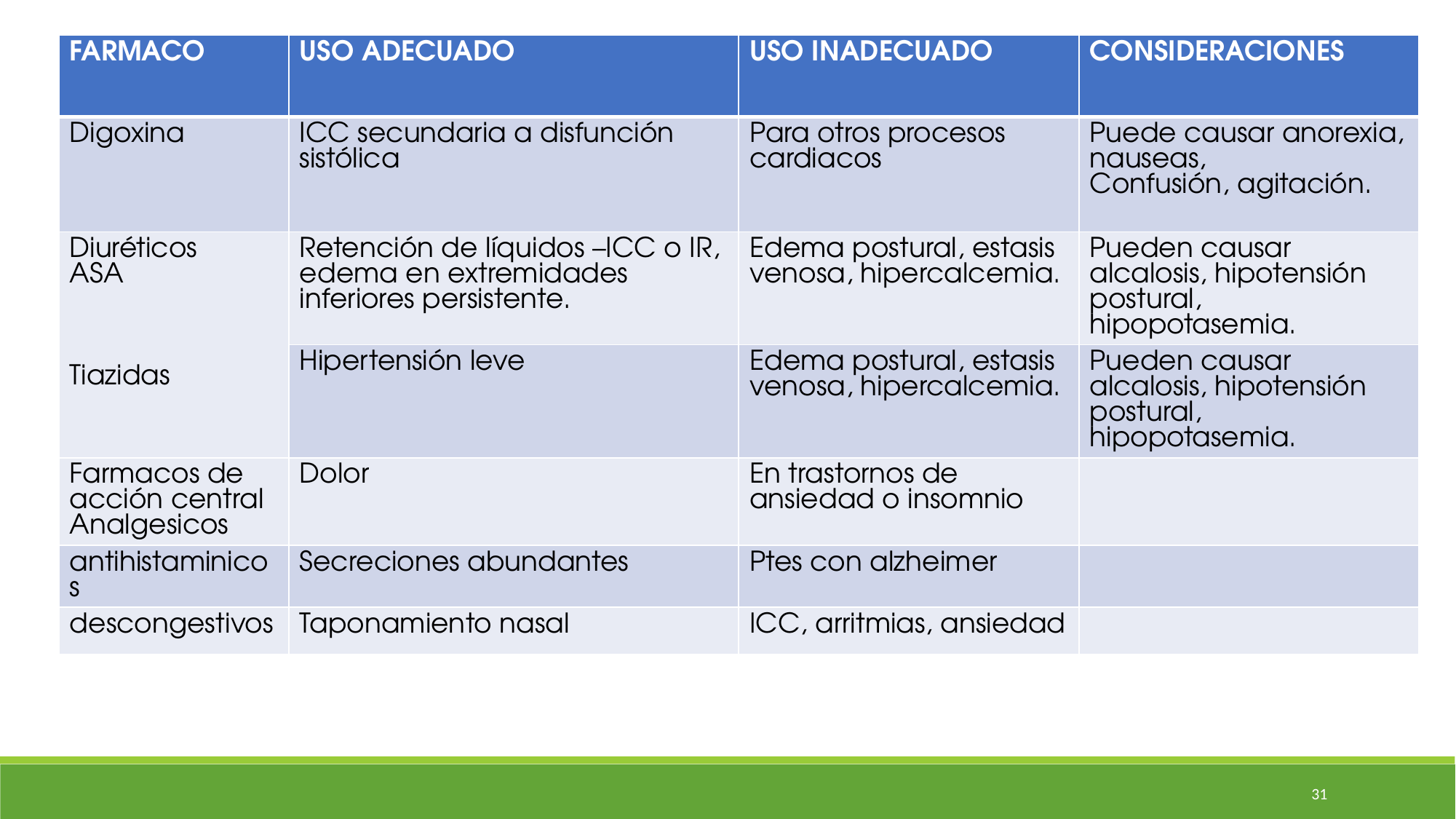

| FARMACO | USO ADECUADO | USO INADECUADO | CONSIDERACIONES |
| --- | --- | --- | --- |
| Digoxina | ICC secundaria a disfunción sistólica | Para otros procesos cardiacos | Puede causar anorexia, nauseas, Confusión, agitación. |
| Diuréticos ASA Tiazidas | Retención de líquidos –ICC o IR, edema en extremidades inferiores persistente. | Edema postural, estasis venosa, hipercalcemia. | Pueden causar alcalosis, hipotensión postural, hipopotasemia. |
|  | Hipertensión leve | Edema postural, estasis venosa, hipercalcemia. | Pueden causar alcalosis, hipotensión postural, hipopotasemia. |
| Farmacos de acción central Analgesicos | Dolor | En trastornos de ansiedad o insomnio |  |
| antihistaminicos | Secreciones abundantes | Ptes con alzheimer |  |
| descongestivos | Taponamiento nasal | ICC, arritmias, ansiedad |  |

31